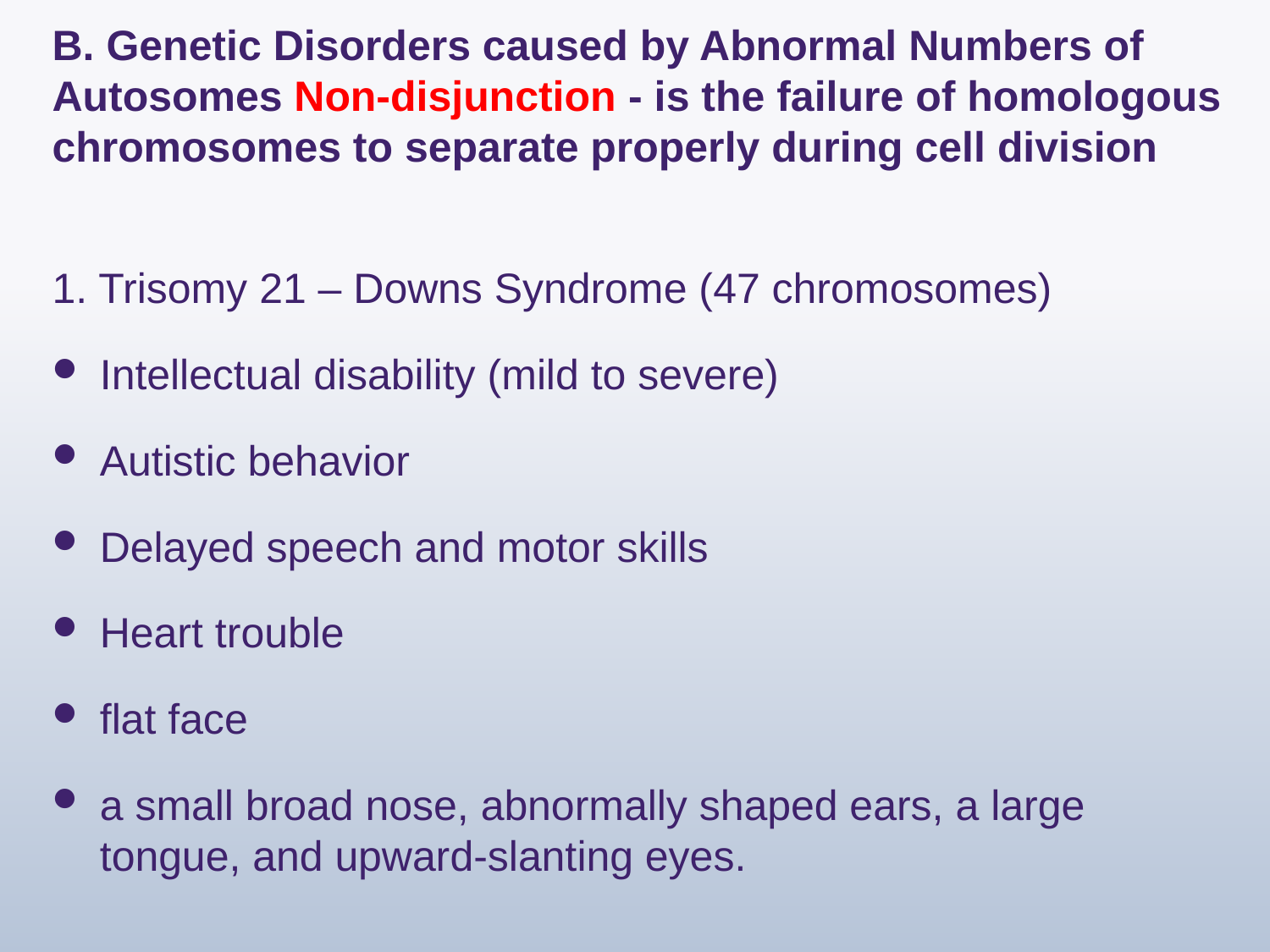

# B. Genetic Disorders caused by Abnormal Numbers of Autosomes Non-disjunction - is the failure of homologous chromosomes to separate properly during cell division
1. Trisomy 21 – Downs Syndrome (47 chromosomes)
Intellectual disability (mild to severe)
Autistic behavior
Delayed speech and motor skills
Heart trouble
flat face
a small broad nose, abnormally shaped ears, a large tongue, and upward-slanting eyes.